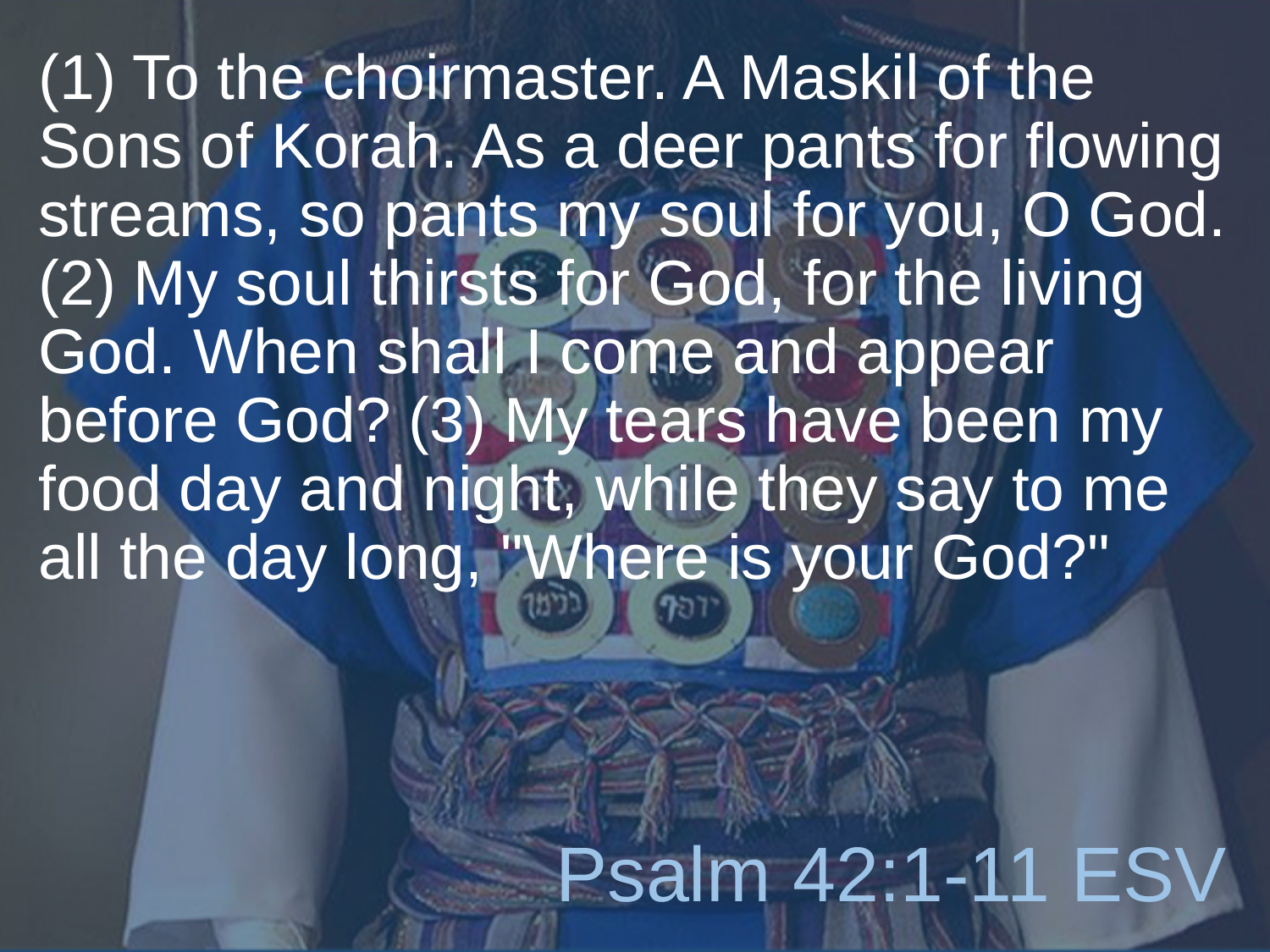

(1) To the choirmaster. A Maskil of the Sons of Korah. As a deer pants for flowing streams, so pants my soul for you, O God. (2) My soul thirsts for God, for the living God. When shall I come and appear before God? (3) My tears have been my food day and night, while they say to me all the day long, "Where is your God?"
# Psalm 42:1-11 ESV